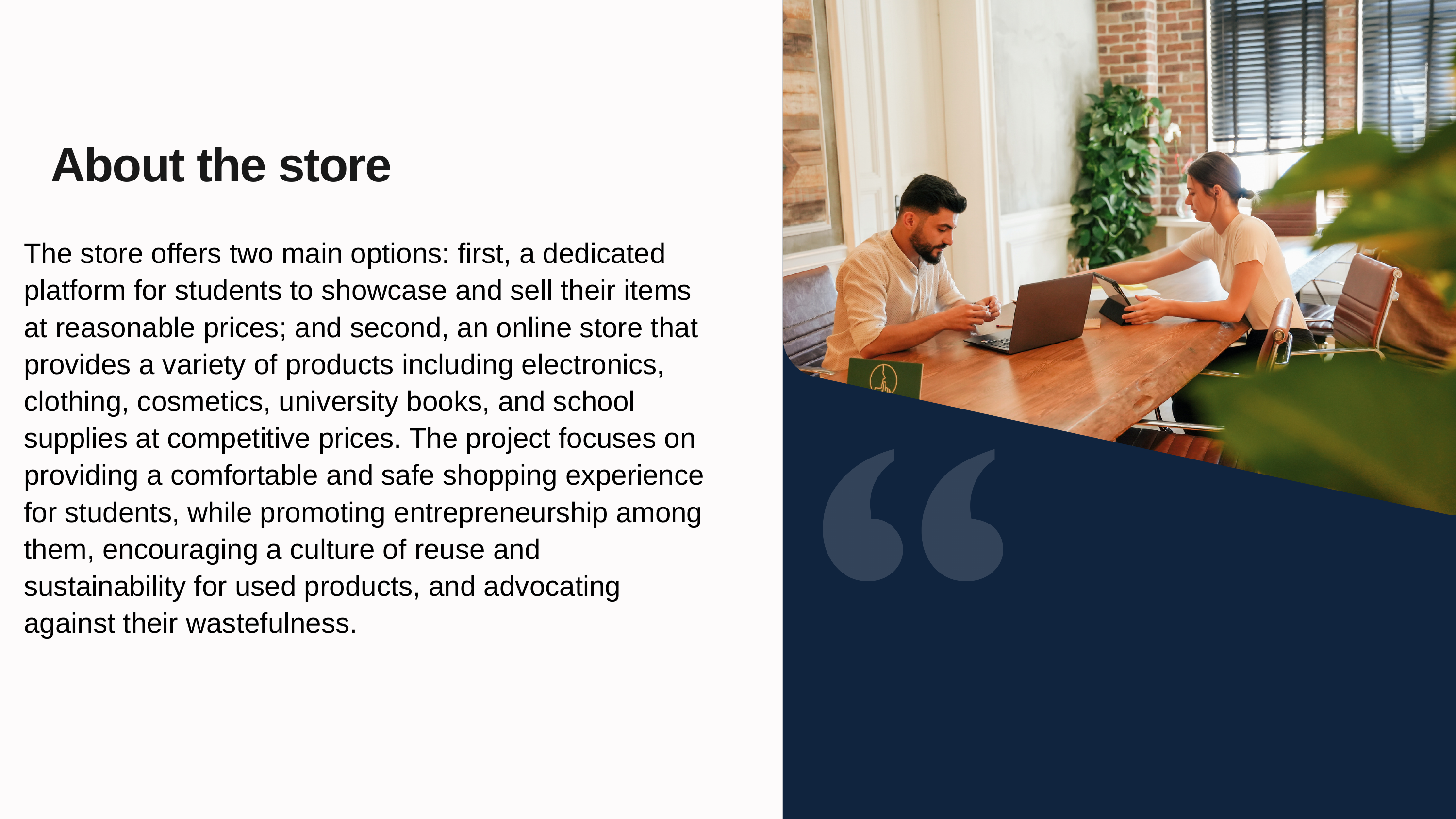

About the store
The store offers two main options: first, a dedicated platform for students to showcase and sell their items at reasonable prices; and second, an online store that provides a variety of products including electronics, clothing, cosmetics, university books, and school supplies at competitive prices. The project focuses on providing a comfortable and safe shopping experience for students, while promoting entrepreneurship among them, encouraging a culture of reuse and sustainability for used products, and advocating against their wastefulness.